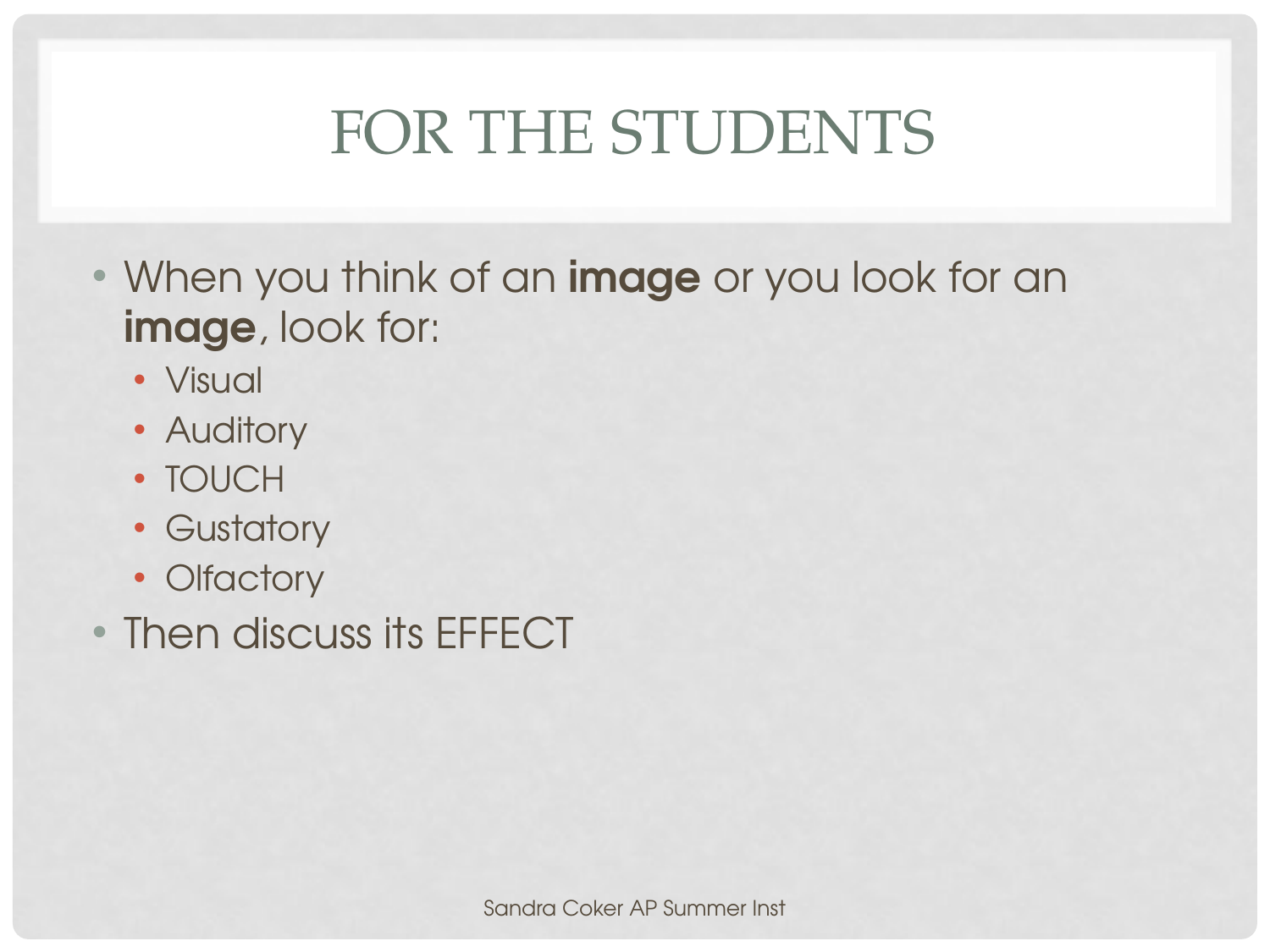

# For the students
When you think of an image or you look for an image, look for:
Visual
Auditory
TOUCH
Gustatory
Olfactory
Then discuss its EFFECT

Sandra Coker AP Summer Inst